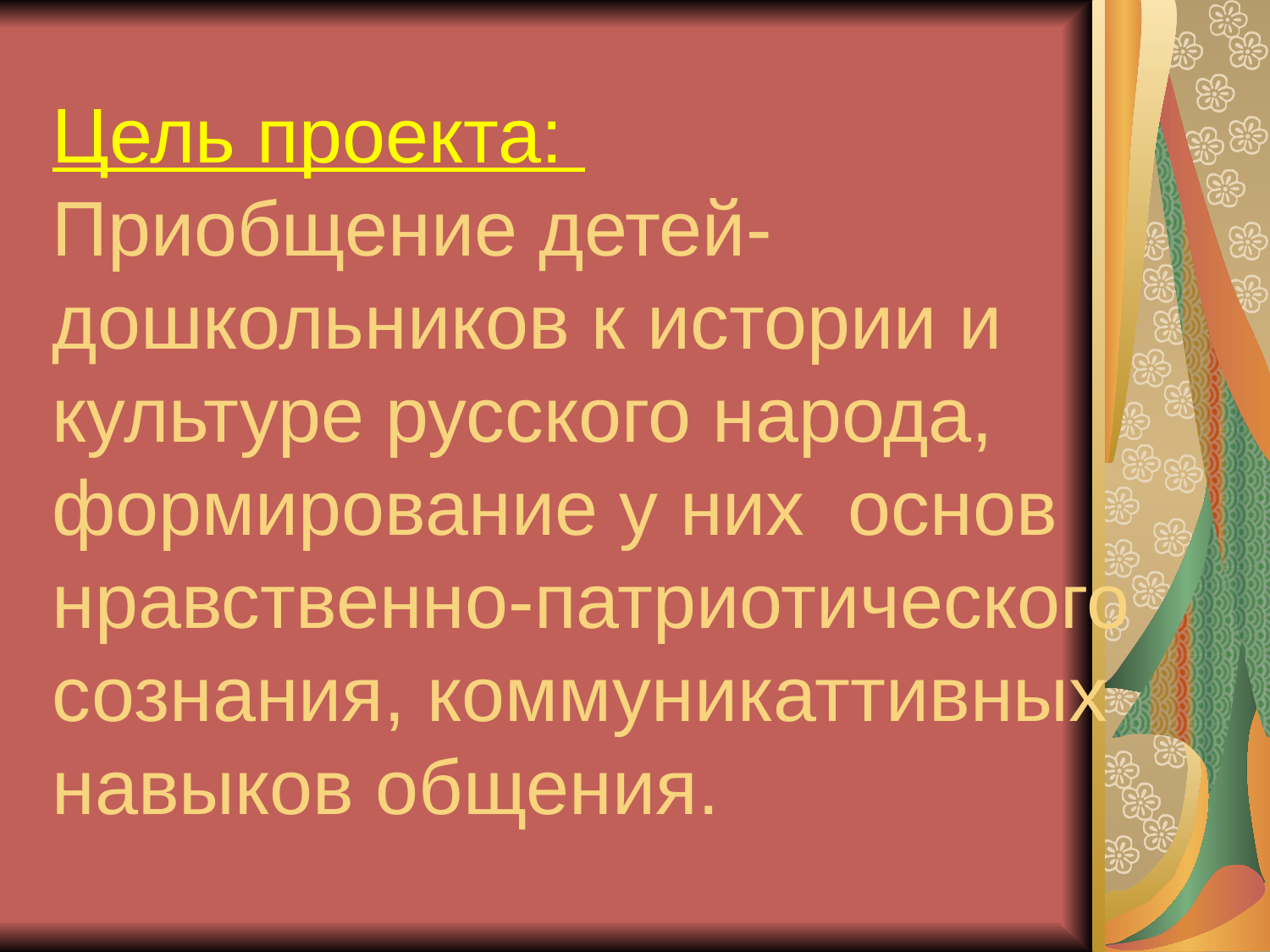

Цель проекта:
Приобщение детей-дошкольников к истории и культуре русского народа, формирование у них  основ нравственно-патриотического сознания, коммуникаттивных навыков общения.